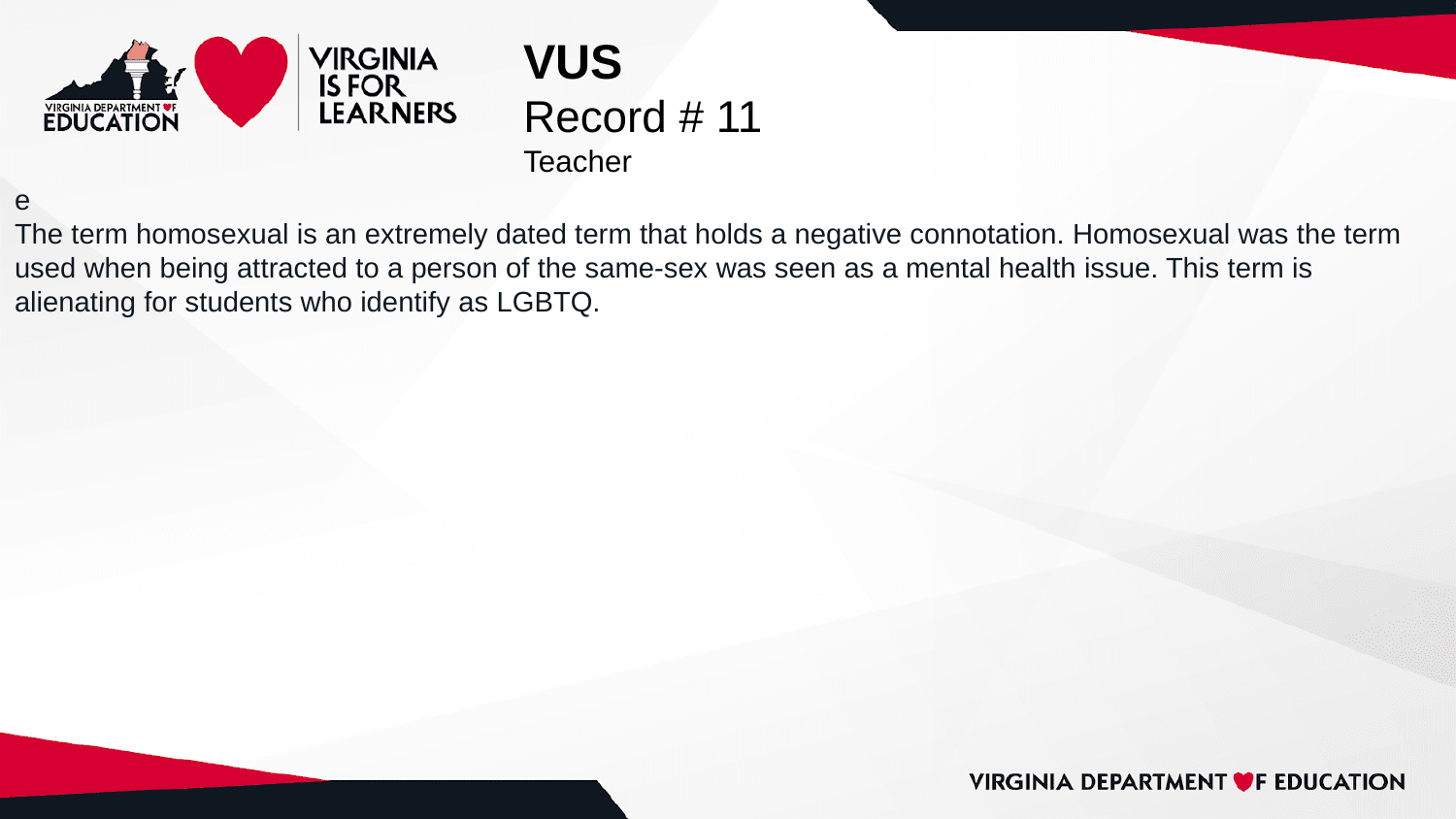

# VUS
Record # 11
Teacher
e
The term homosexual is an extremely dated term that holds a negative connotation. Homosexual was the term used when being attracted to a person of the same-sex was seen as a mental health issue. This term is alienating for students who identify as LGBTQ.